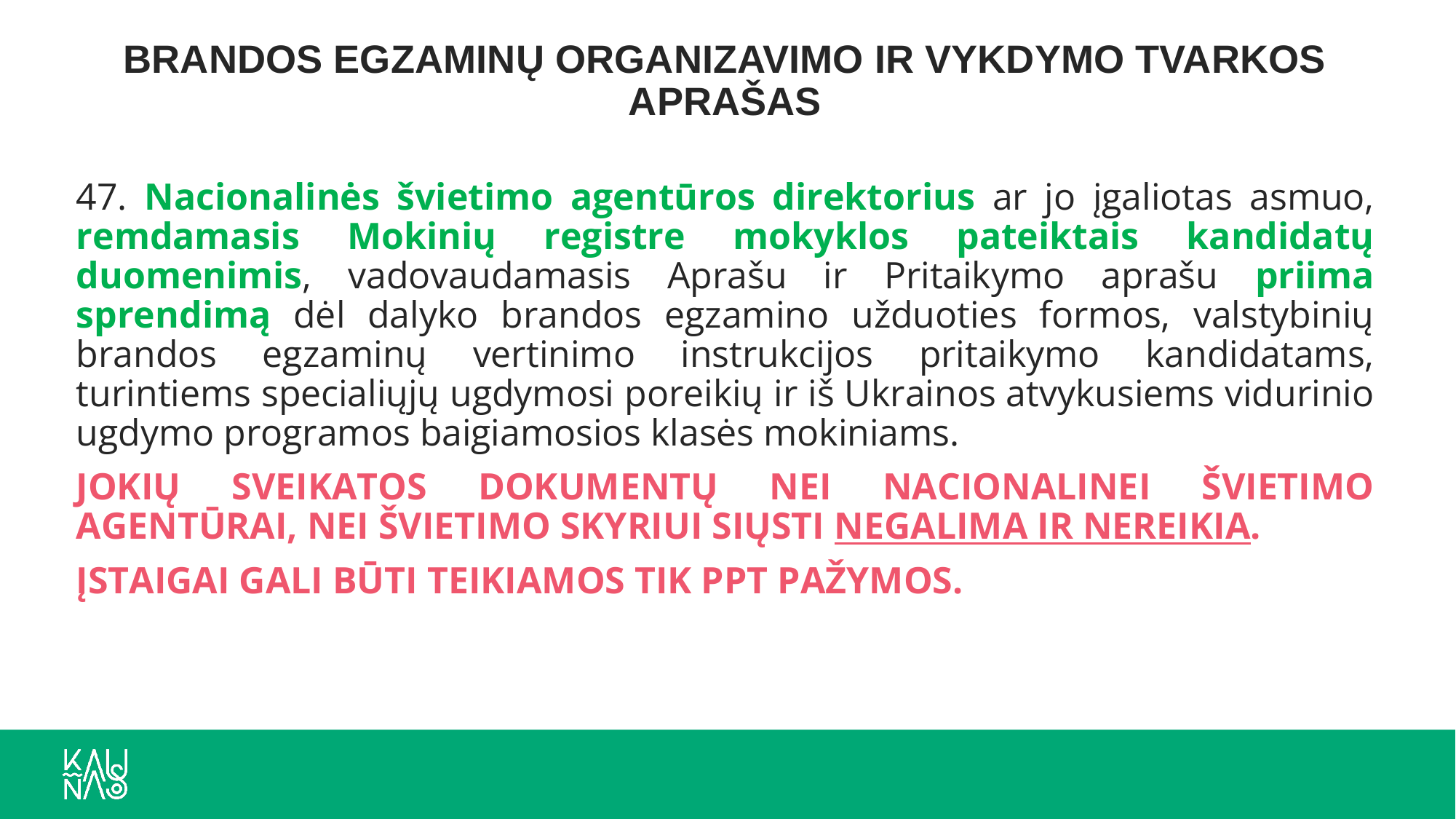

# BRANDOS EGZAMINŲ ORGANIZAVIMO IR VYKDYMO TVARKOS APRAŠAS
47. Nacionalinės švietimo agentūros direktorius ar jo įgaliotas asmuo, remdamasis Mokinių registre mokyklos pateiktais kandidatų duomenimis, vadovaudamasis Aprašu ir Pritaikymo aprašu priima sprendimą dėl dalyko brandos egzamino užduoties formos, valstybinių brandos egzaminų vertinimo instrukcijos pritaikymo kandidatams, turintiems specialiųjų ugdymosi poreikių ir iš Ukrainos atvykusiems vidurinio ugdymo programos baigiamosios klasės mokiniams.
JOKIŲ SVEIKATOS DOKUMENTŲ NEI NACIONALINEI ŠVIETIMO AGENTŪRAI, NEI ŠVIETIMO SKYRIUI SIŲSTI NEGALIMA IR NEREIKIA.
ĮSTAIGAI GALI BŪTI TEIKIAMOS TIK PPT PAŽYMOS.